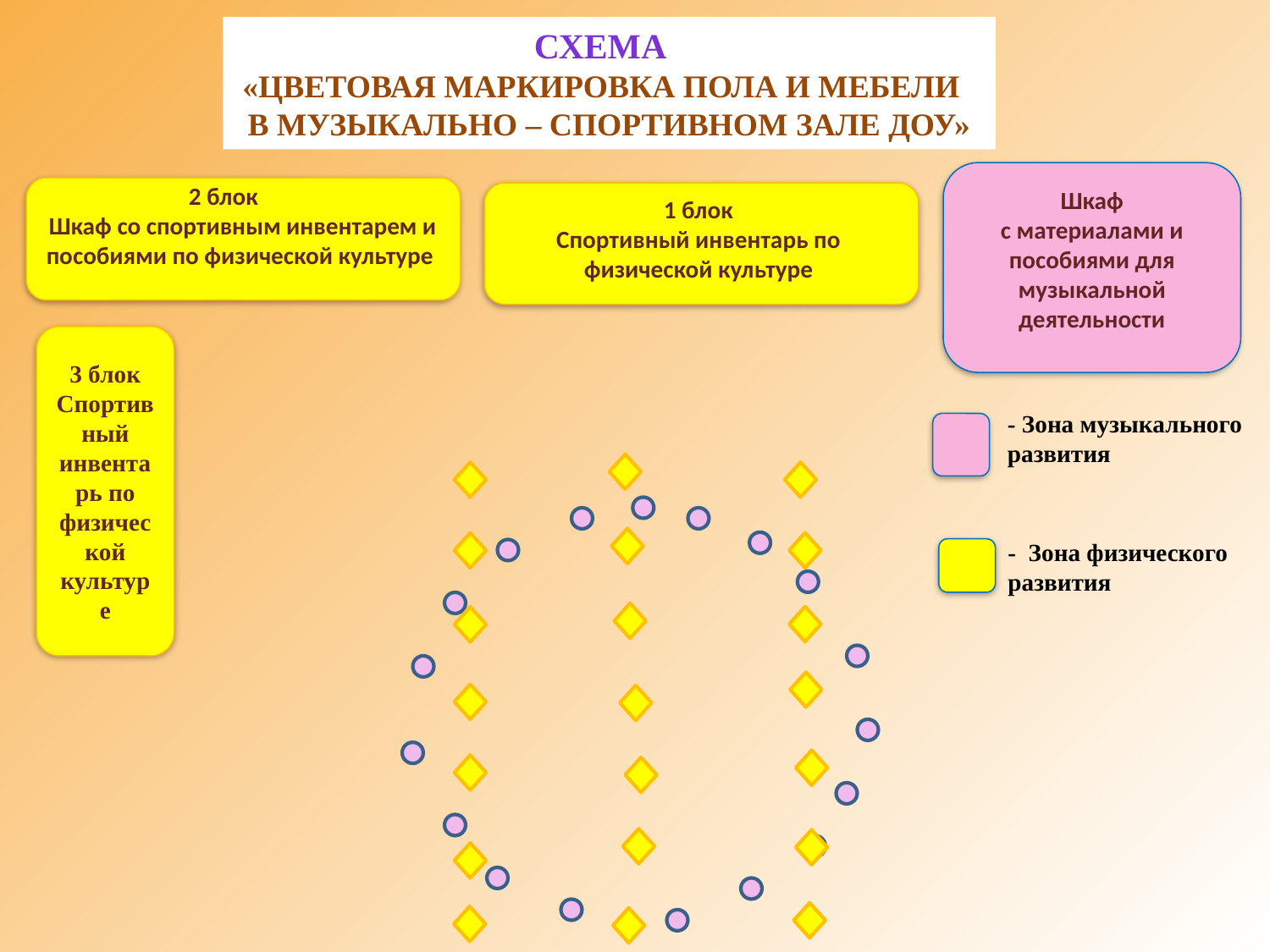

# СХЕМА «ЦВЕТОВАЯ маркировка пола И мебели в музыкально – спортивном зале ДОУ»

2 блок
Шкаф со спортивным инвентарем и пособиями по физической культуре

 Шкаф
с материалами и пособиями для музыкальной деятельности

1 блок
Спортивный инвентарь по физической культуре
3 блок
Спортивный инвентарь по физичес
кой культуре
- Зона музыкального развития

-  Зона физического развития